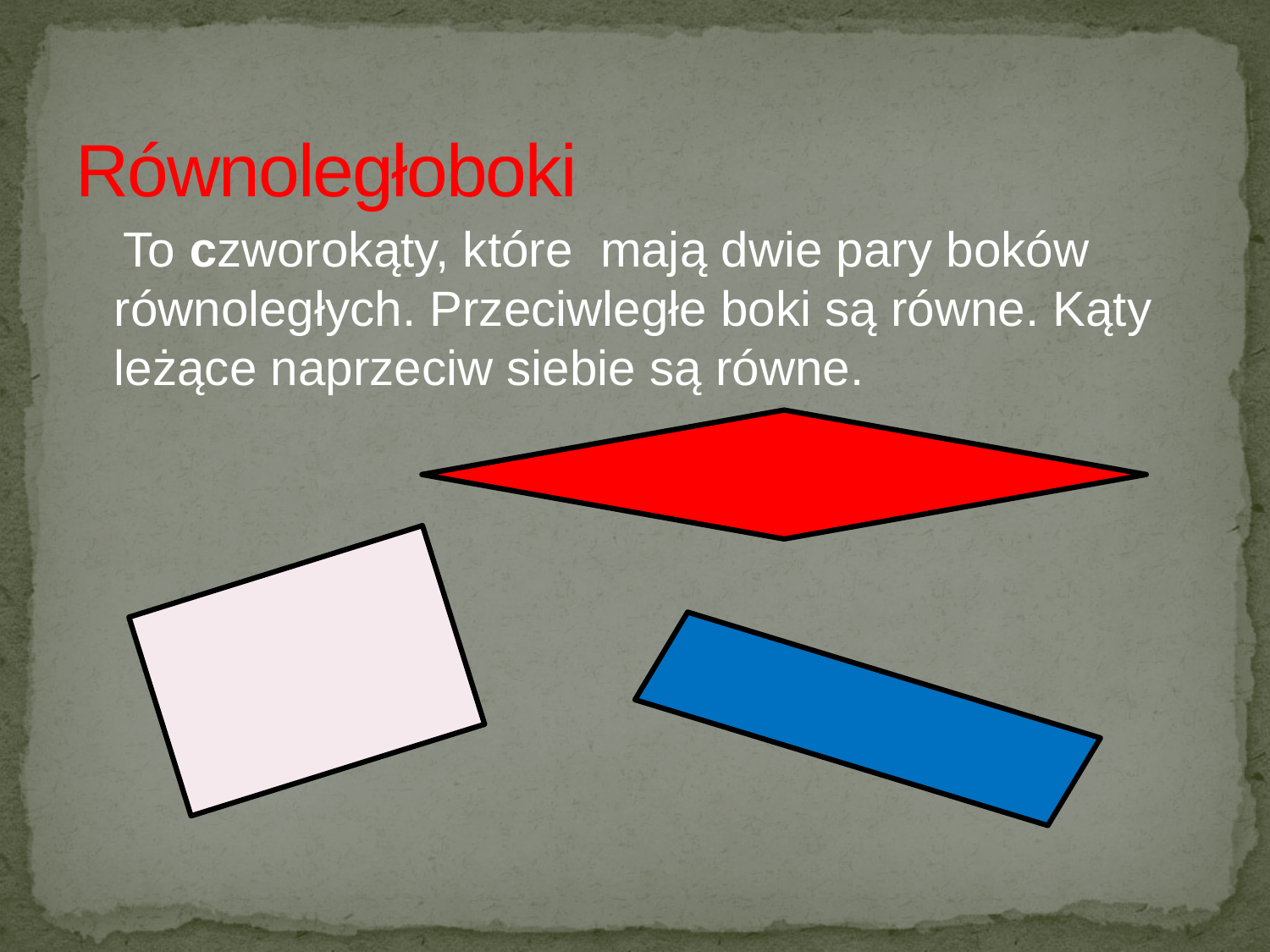

# Równoległoboki
    To czworokąty, które  mają dwie pary boków równoległych. Przeciwległe boki są równe. Kąty leżące naprzeciw siebie są równe.